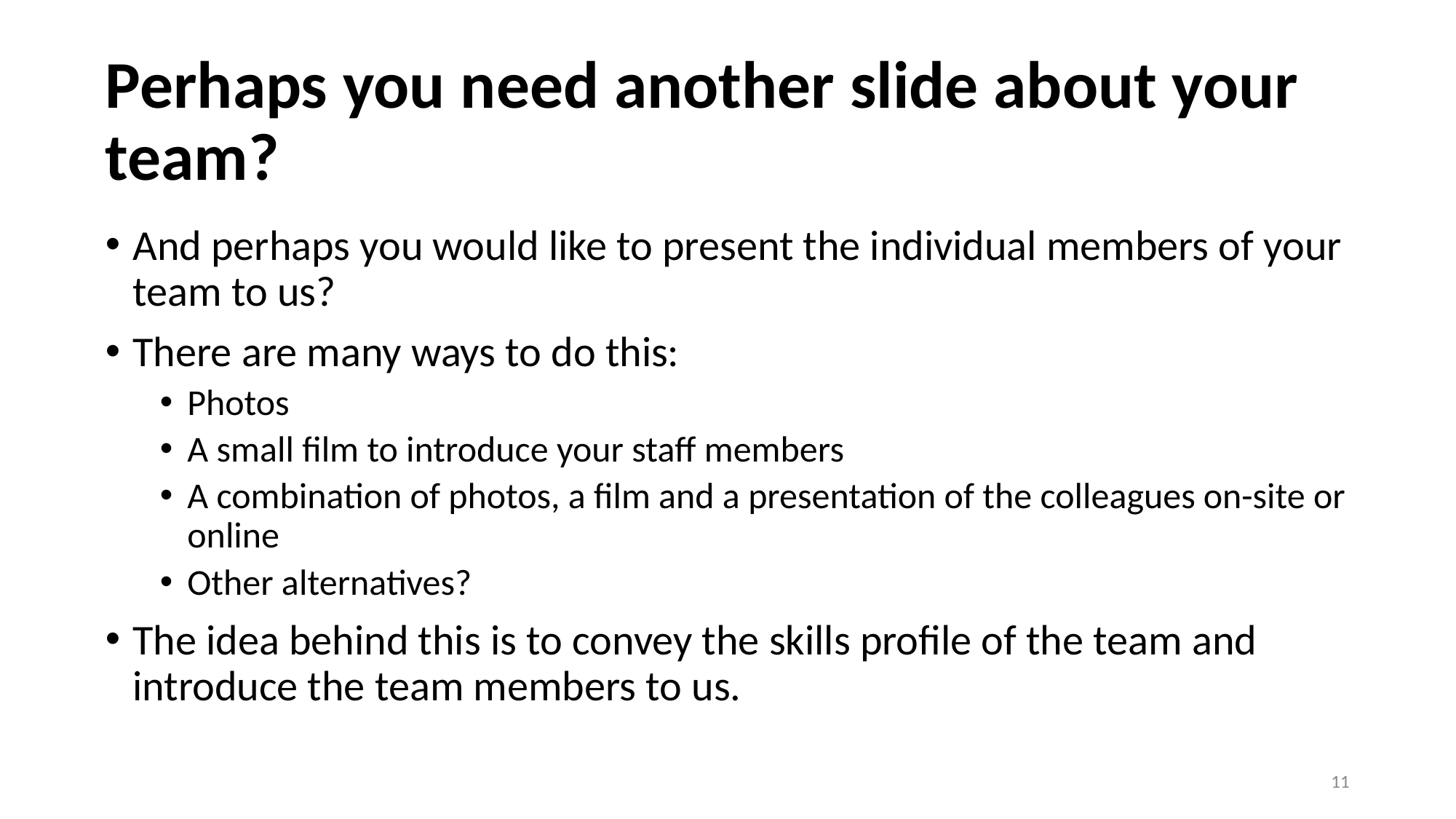

# Perhaps you need another slide about your team?
And perhaps you would like to present the individual members of your team to us?
There are many ways to do this:
Photos
A small film to introduce your staff members
A combination of photos, a film and a presentation of the colleagues on-site or online
Other alternatives?
The idea behind this is to convey the skills profile of the team and introduce the team members to us.
11